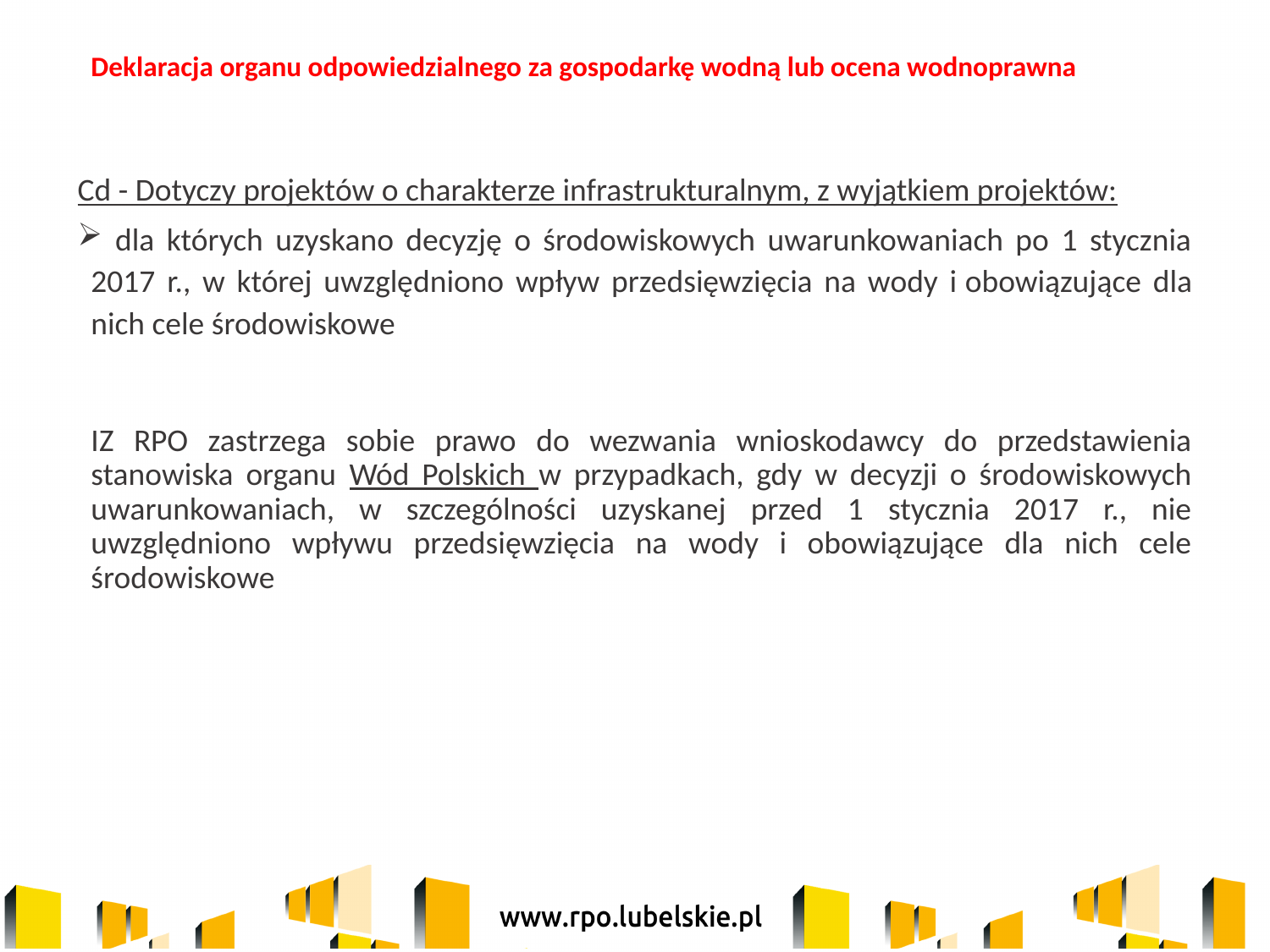

Deklaracja organu odpowiedzialnego za gospodarkę wodną lub ocena wodnoprawna

Cd - Dotyczy projektów o charakterze infrastrukturalnym, z wyjątkiem projektów:
 dla których uzyskano decyzję o środowiskowych uwarunkowaniach po 1 stycznia 2017 r., w której uwzględniono wpływ przedsięwzięcia na wody i obowiązujące dla nich cele środowiskowe

	IZ RPO zastrzega sobie prawo do wezwania wnioskodawcy do przedstawienia stanowiska organu Wód Polskich w przypadkach, gdy w decyzji o środowiskowych uwarunkowaniach, w szczególności uzyskanej przed 1 stycznia 2017 r., nie uwzględniono wpływu przedsięwzięcia na wody i obowiązujące dla nich cele środowiskowe